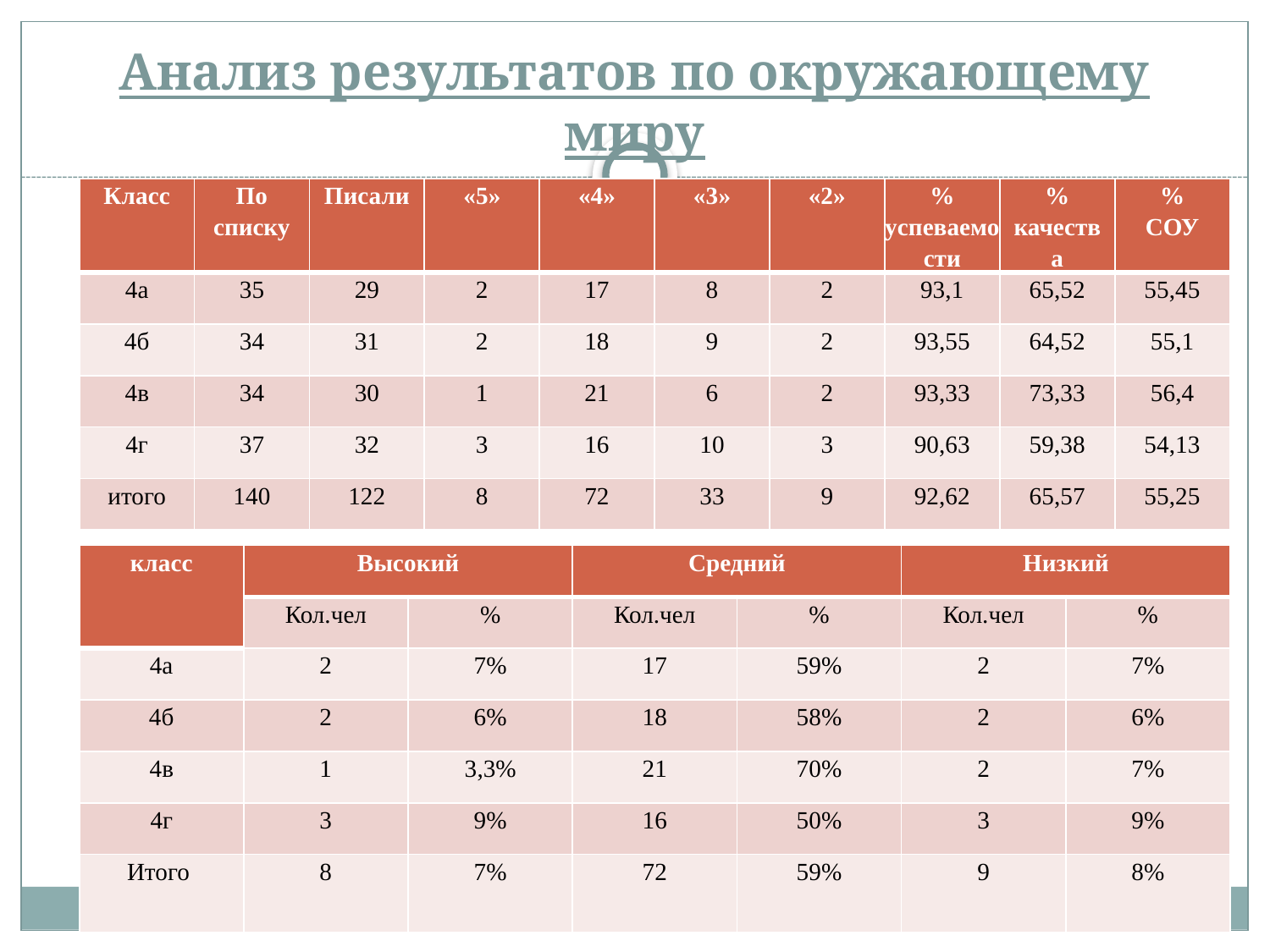

# Анализ результатов по окружающему миру
| Класс | По списку | Писали | «5» | «4» | «3» | «2» | % успеваемости | % качества | % СОУ |
| --- | --- | --- | --- | --- | --- | --- | --- | --- | --- |
| 4а | 35 | 29 | 2 | 17 | 8 | 2 | 93,1 | 65,52 | 55,45 |
| 4б | 34 | 31 | 2 | 18 | 9 | 2 | 93,55 | 64,52 | 55,1 |
| 4в | 34 | 30 | 1 | 21 | 6 | 2 | 93,33 | 73,33 | 56,4 |
| 4г | 37 | 32 | 3 | 16 | 10 | 3 | 90,63 | 59,38 | 54,13 |
| итого | 140 | 122 | 8 | 72 | 33 | 9 | 92,62 | 65,57 | 55,25 |
| класс | Высокий |  | Средний |  | Низкий |  |
| --- | --- | --- | --- | --- | --- | --- |
|  | Кол.чел | % | Кол.чел | % | Кол.чел | % |
| 4а | 2 | 7% | 17 | 59% | 2 | 7% |
| 4б | 2 | 6% | 18 | 58% | 2 | 6% |
| 4в | 1 | 3,3% | 21 | 70% | 2 | 7% |
| 4г | 3 | 9% | 16 | 50% | 3 | 9% |
| Итого | 8 | 7% | 72 | 59% | 9 | 8% |